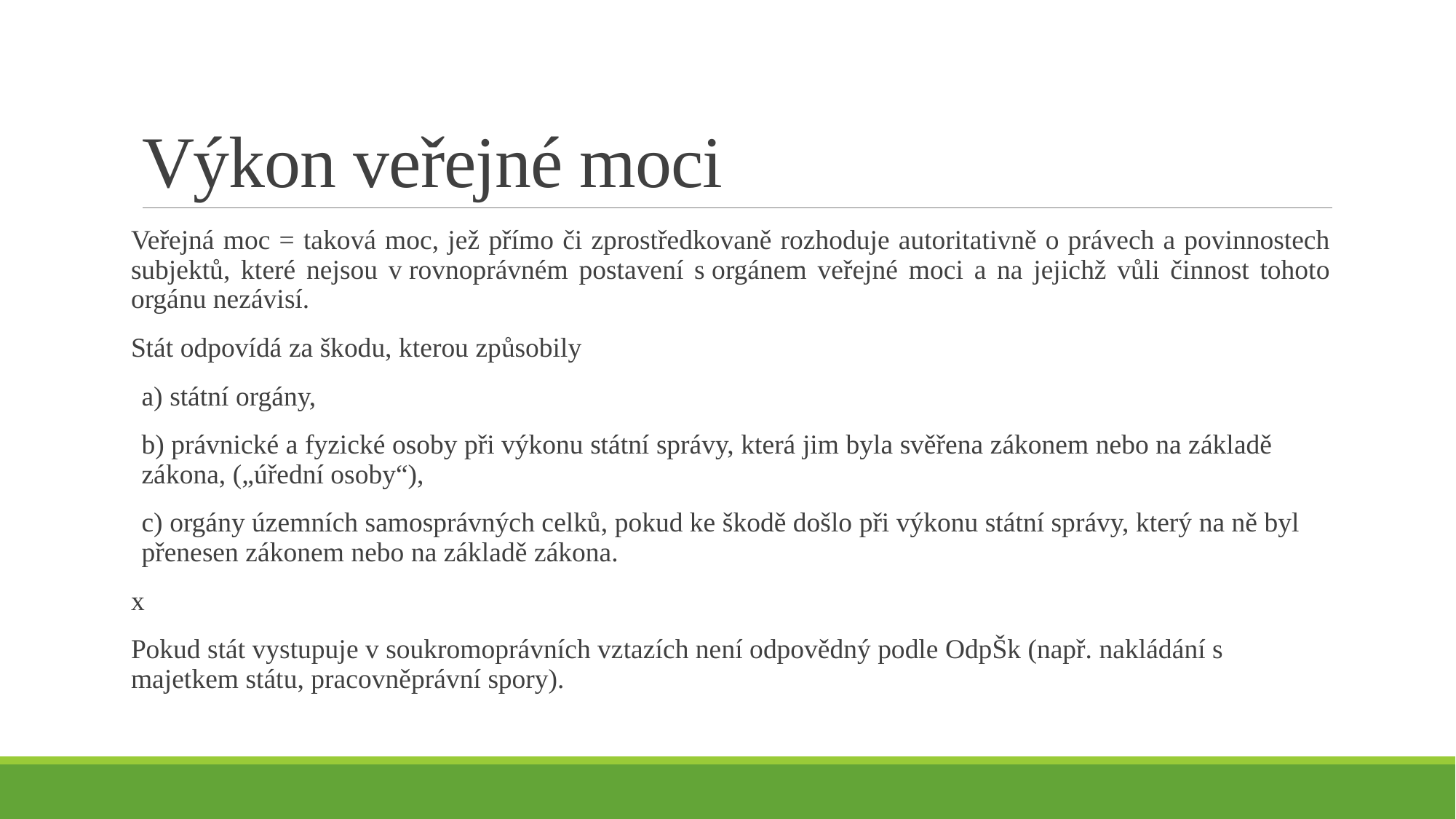

# Výkon veřejné moci
Veřejná moc = taková moc, jež přímo či zprostředkovaně rozhoduje autoritativně o právech a povinnostech subjektů, které nejsou v rovnoprávném postavení s orgánem veřejné moci a na jejichž vůli činnost tohoto orgánu nezávisí.
Stát odpovídá za škodu, kterou způsobily
a) státní orgány,
b) právnické a fyzické osoby při výkonu státní správy, která jim byla svěřena zákonem nebo na základě zákona, („úřední osoby“),
c) orgány územních samosprávných celků, pokud ke škodě došlo při výkonu státní správy, který na ně byl přenesen zákonem nebo na základě zákona.
x
Pokud stát vystupuje v soukromoprávních vztazích není odpovědný podle OdpŠk (např. nakládání s majetkem státu, pracovněprávní spory).